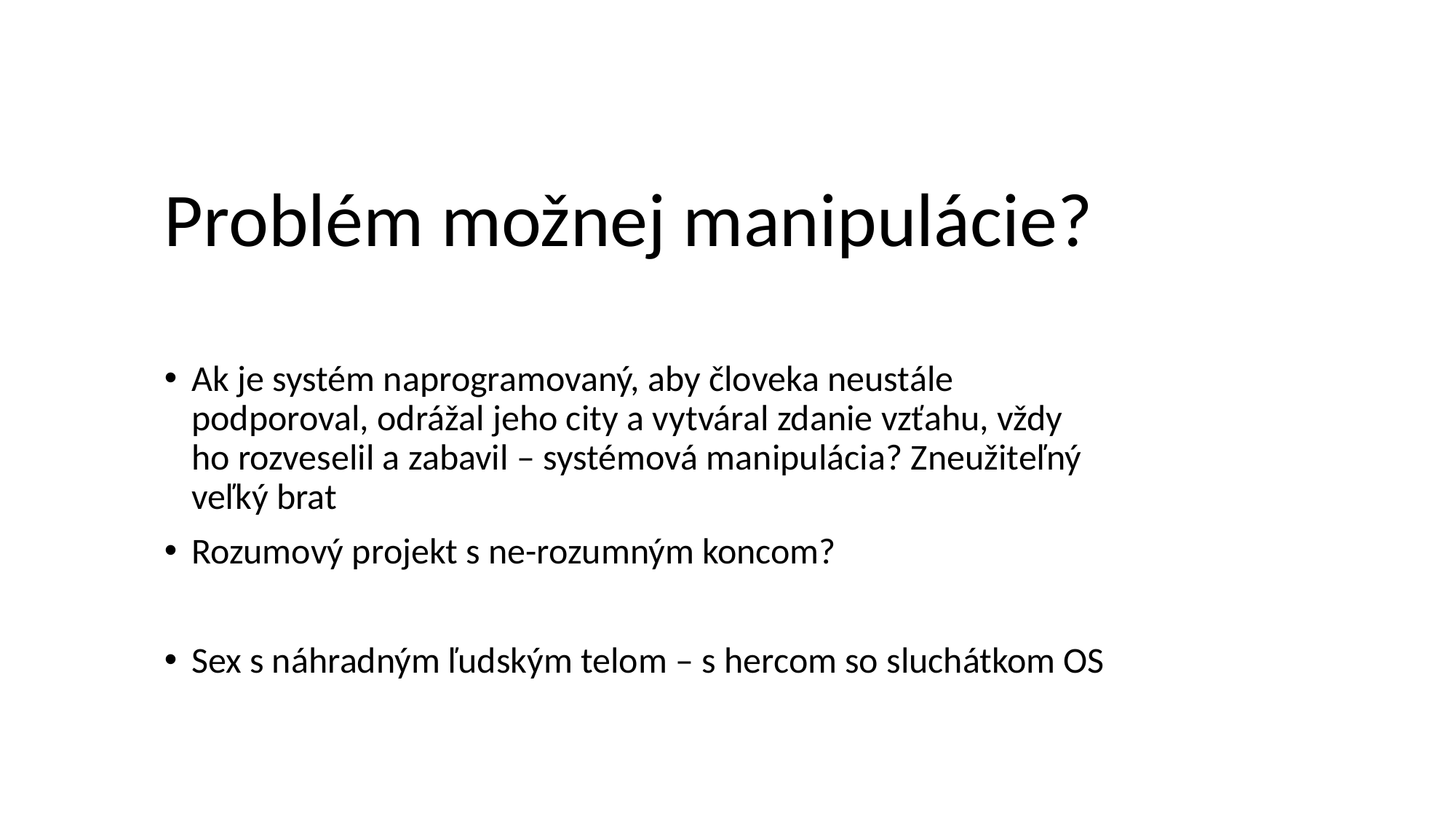

# Problém možnej manipulácie?
Ak je systém naprogramovaný, aby človeka neustále podporoval, odrážal jeho city a vytváral zdanie vzťahu, vždy ho rozveselil a zabavil – systémová manipulácia? Zneužiteľný veľký brat
Rozumový projekt s ne-rozumným koncom?

Sex s náhradným ľudským telom – s hercom so sluchátkom OS